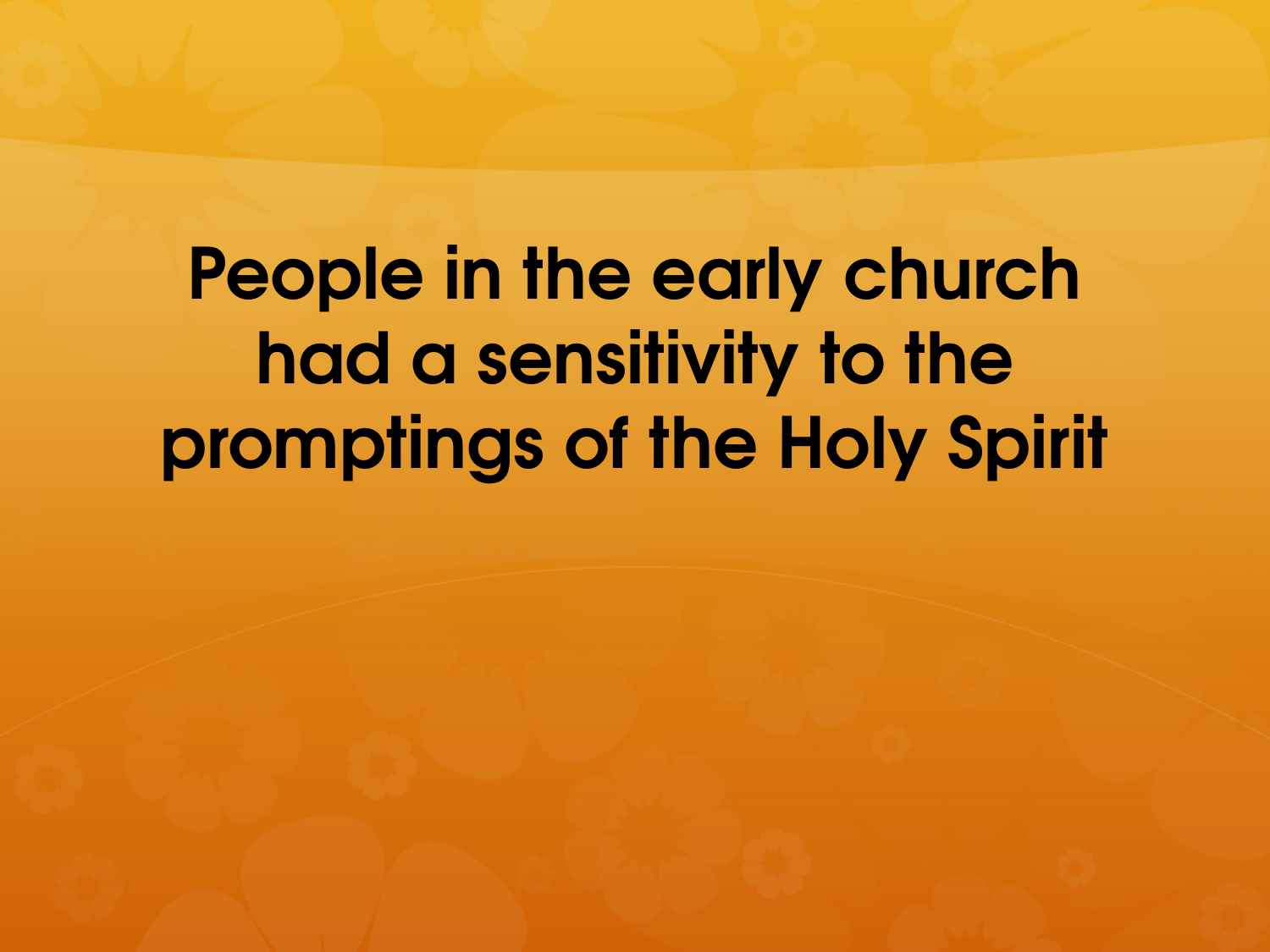

#
People in the early church had a sensitivity to the promptings of the Holy Spirit